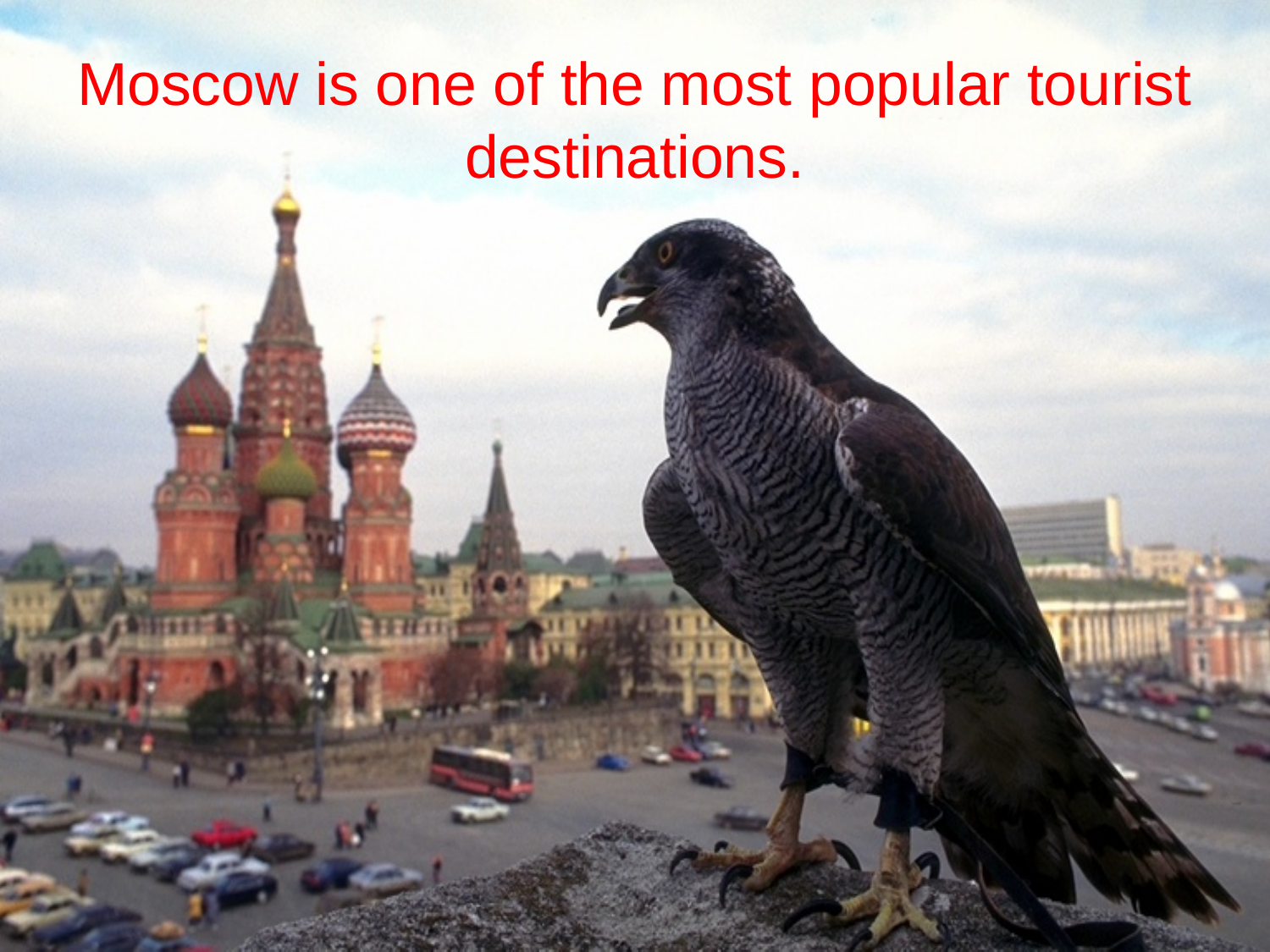

# Moscow is one of the most popular tourist destinations.